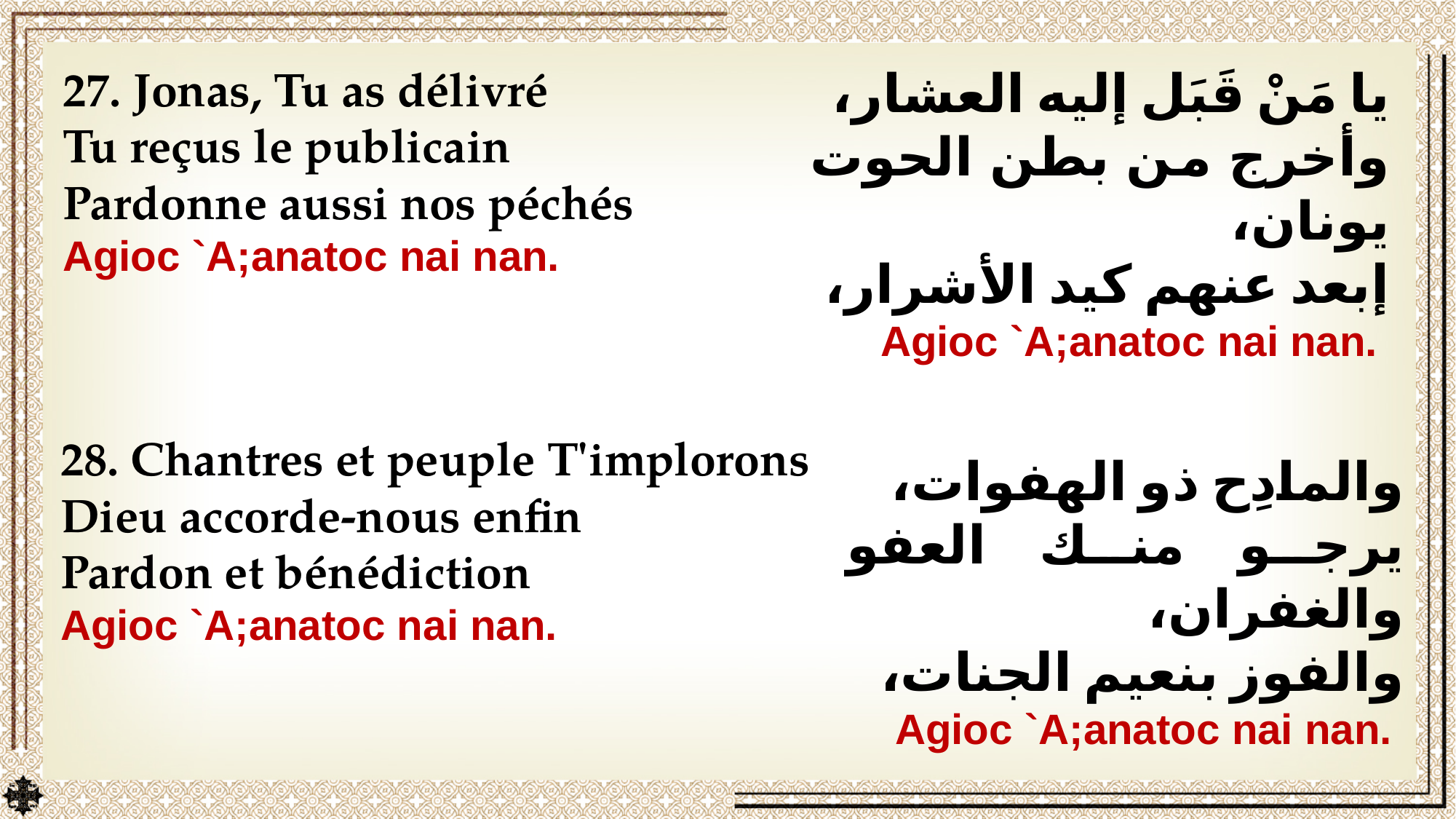

27. Jonas, Tu as délivré
Tu reçus le publicain
Pardonne aussi nos péchés
Agioc `A;anatoc nai nan.
يا مَنْ قَبَل إليه العشار،
وأخرج من بطن الحوت يونان،
إبعد عنهم كيد الأشرار،
Agioc `A;anatoc nai nan.
28. Chantres et peuple T'implorons
Dieu accorde-nous enfin
Pardon et bénédiction
Agioc `A;anatoc nai nan.
والمادِح ذو الهفوات،
يرجو منك العفو والغفران،
والفوز بنعيم الجنات،
Agioc `A;anatoc nai nan.